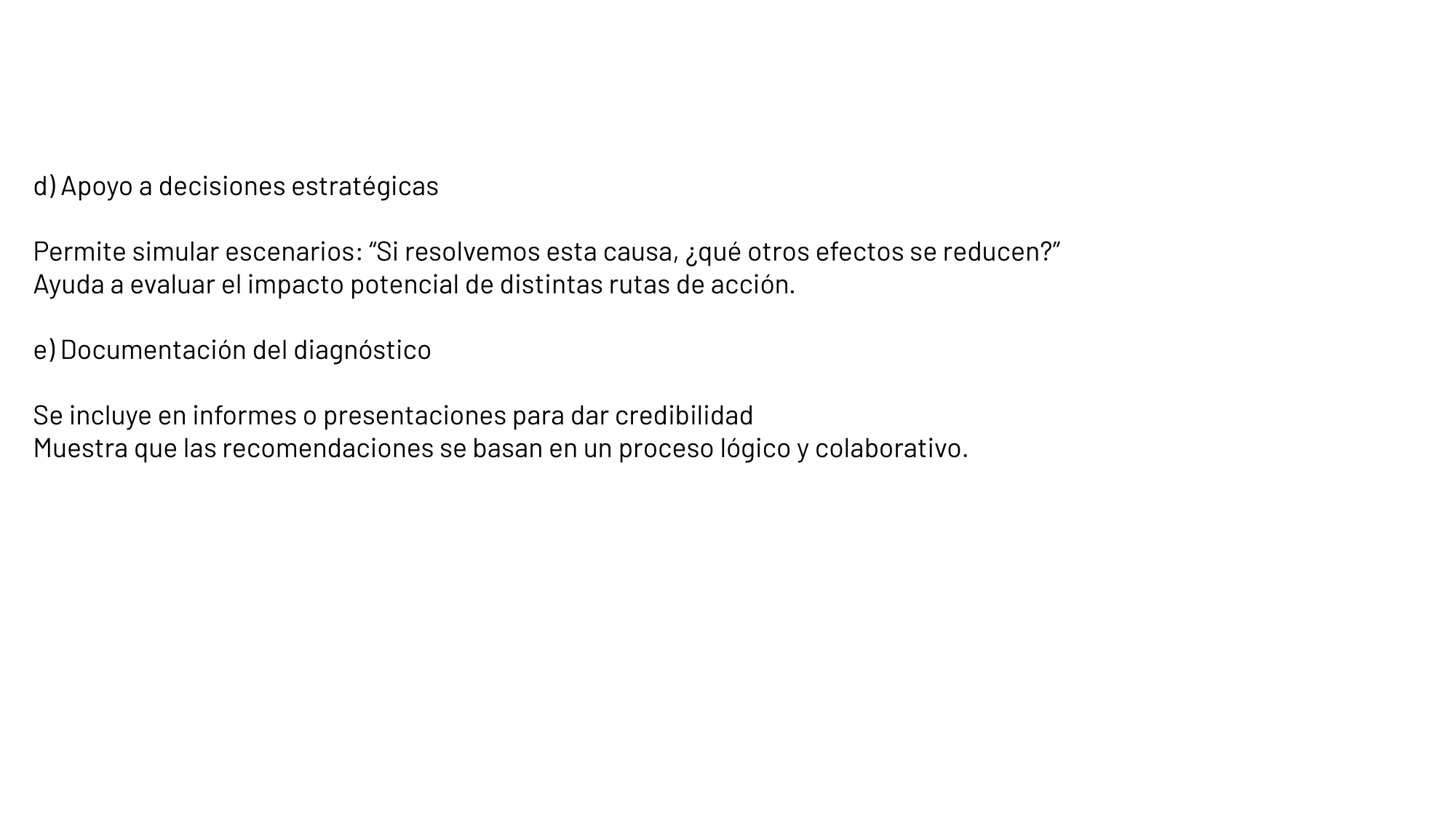

d) Apoyo a decisiones estratégicas

Permite simular escenarios: “Si resolvemos esta causa, ¿qué otros efectos se reducen?”
Ayuda a evaluar el impacto potencial de distintas rutas de acción.

e) Documentación del diagnóstico

Se incluye en informes o presentaciones para dar credibilidad
Muestra que las recomendaciones se basan en un proceso lógico y colaborativo.